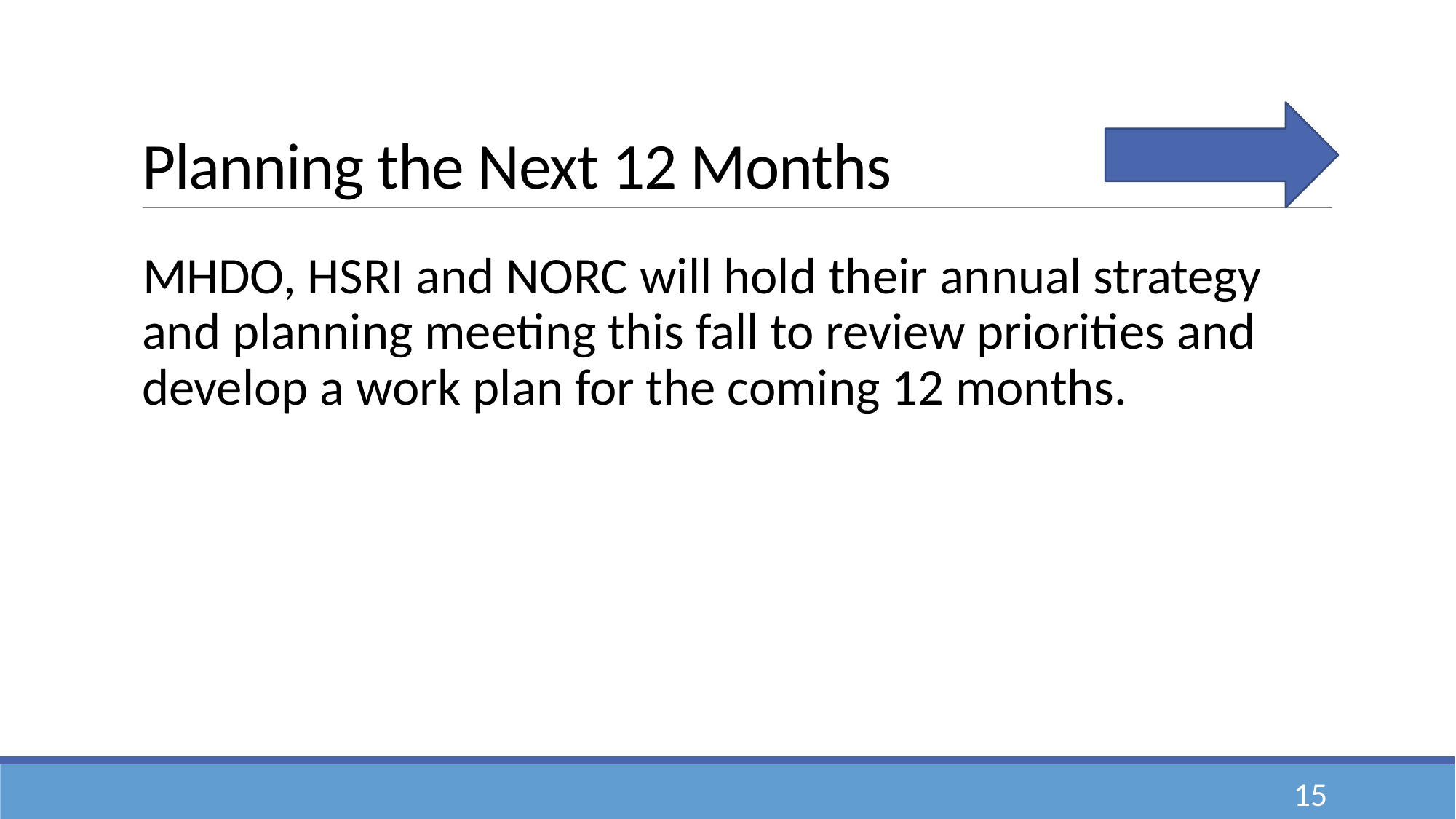

# Planning the Next 12 Months

MHDO, HSRI and NORC will hold their annual strategy and planning meeting this fall to review priorities and develop a work plan for the coming 12 months.
15